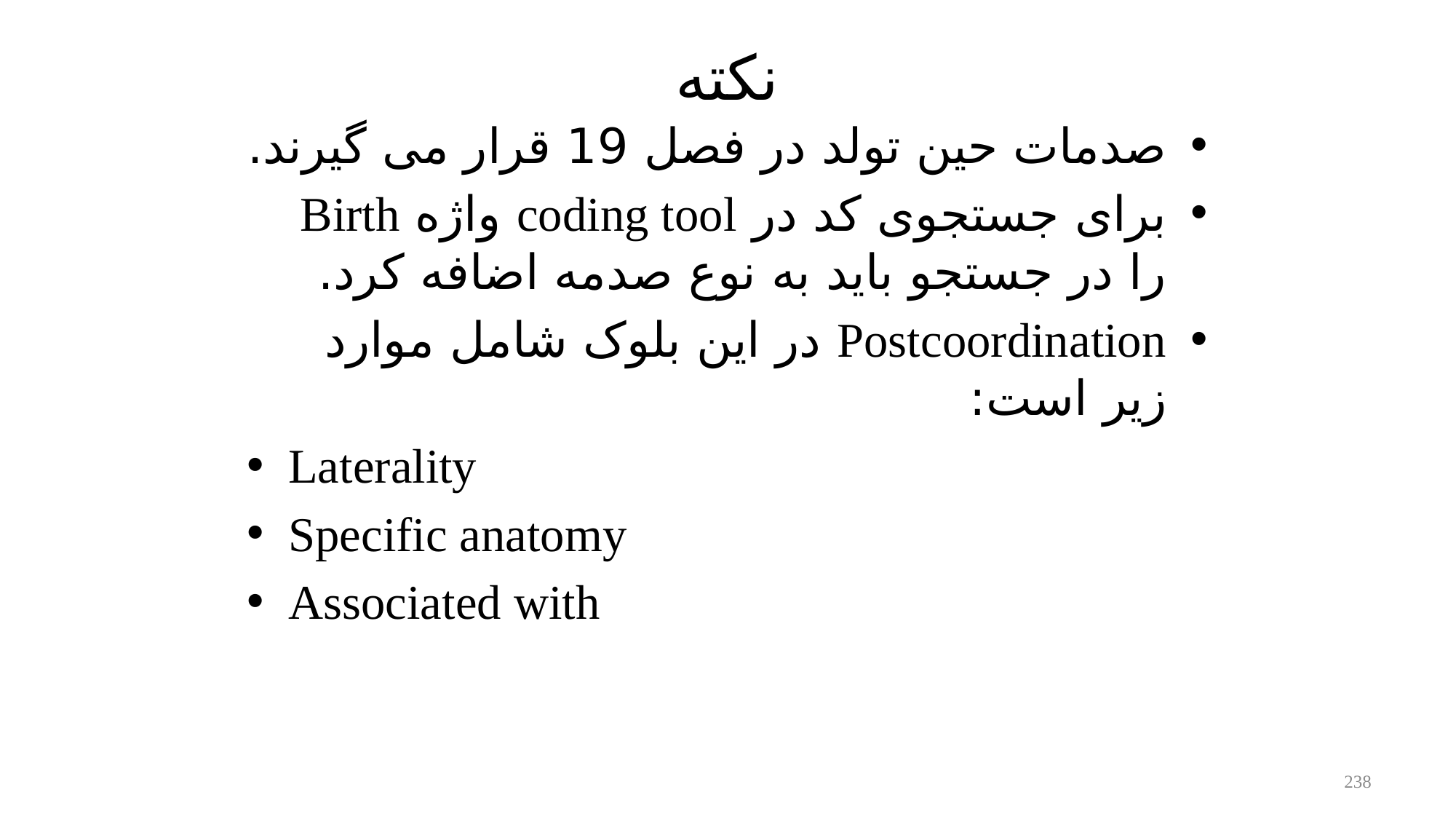

# نکته
صدمات حین تولد در فصل 19 قرار می گیرند.
برای جستجوی کد در coding tool واژه Birth   را در جستجو باید به نوع صدمه اضافه کرد.
Postcoordination در این بلوک شامل موارد زیر است:
Laterality
Specific anatomy
Associated with

238